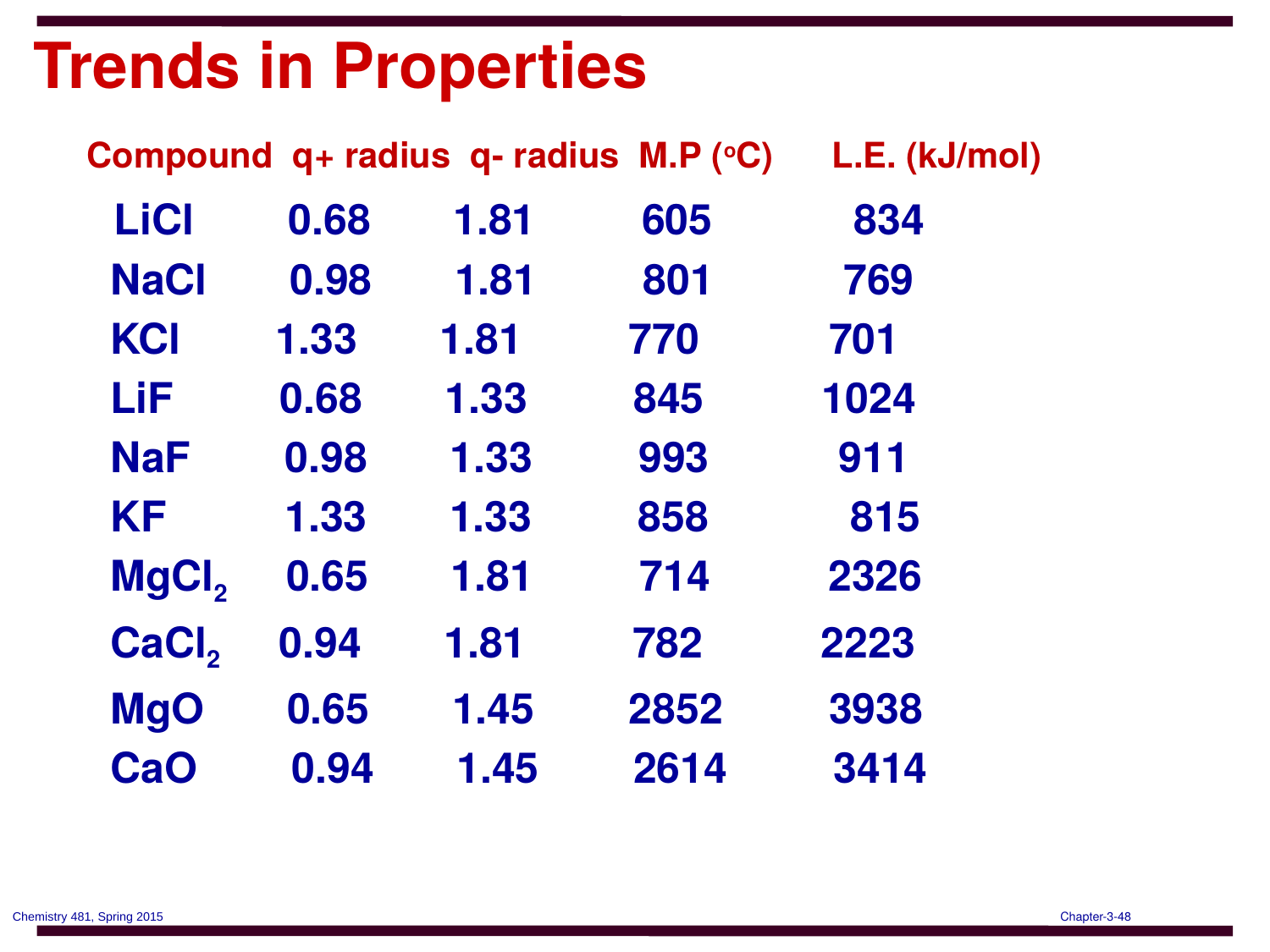

# Trends in Properties
Compound  q+ radius  q- radius  M.P (oC)      L.E. (kJ/mol)
  LiCl        0.68       1.81         605            834
  NaCl       0.98       1.81         801           769
  KCl        1.33       1.81         770           701
  LiF         0.68       1.33         845          1024
  NaF        0.98       1.33         993           911
  KF          1.33       1.33         858            815
  MgCl2     0.65       1.81         714          2326
  CaCl2     0.94       1.81         782          2223
  MgO       0.65       1.45        2852         3938
  CaO        0.94       1.45        2614         3414